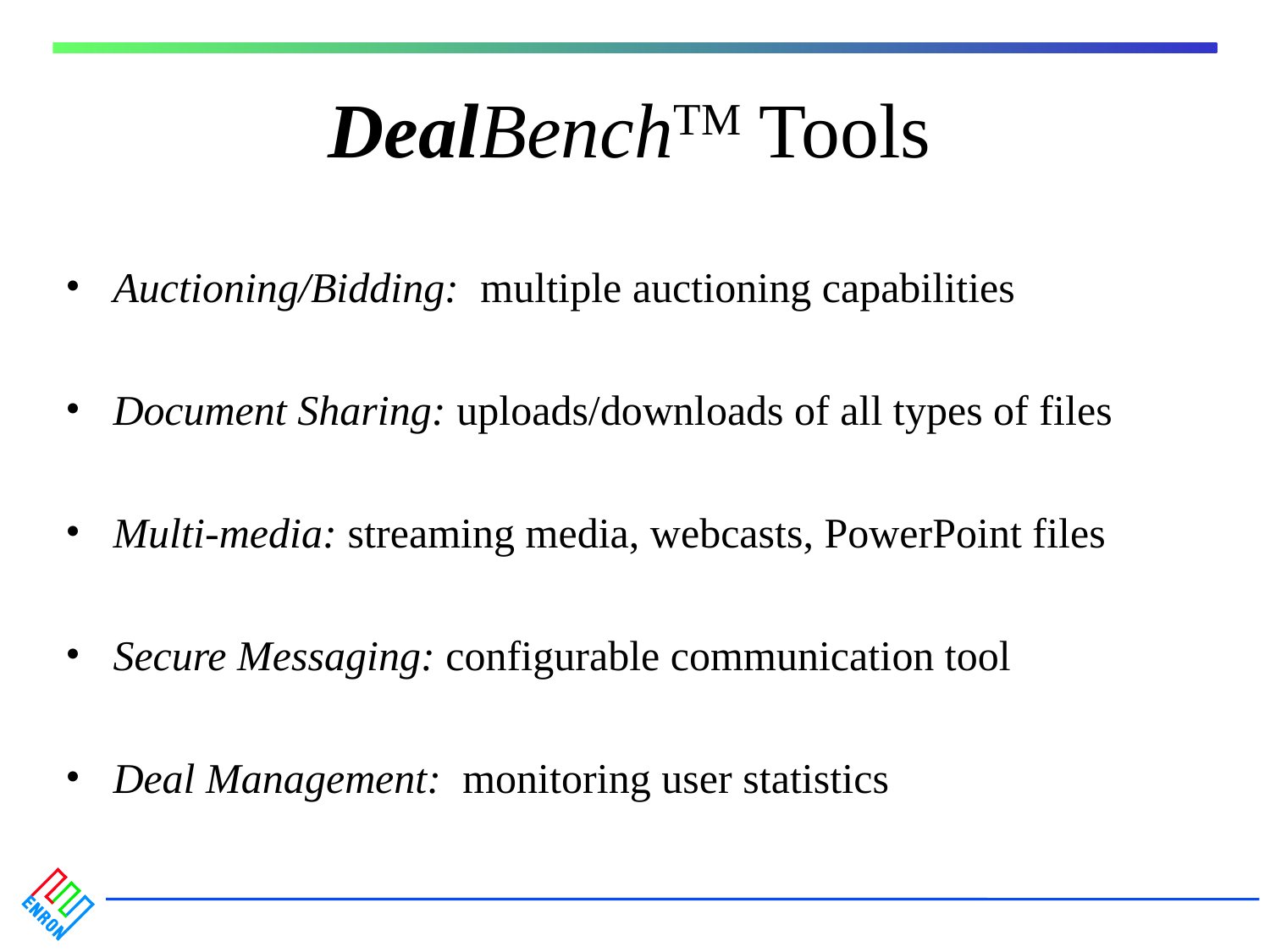

# DealBenchTM Tools
Auctioning/Bidding:  multiple auctioning capabilities

Document Sharing: uploads/downloads of all types of files

Multi-media: streaming media, webcasts, PowerPoint files

Secure Messaging: configurable communication tool

Deal Management:  monitoring user statistics